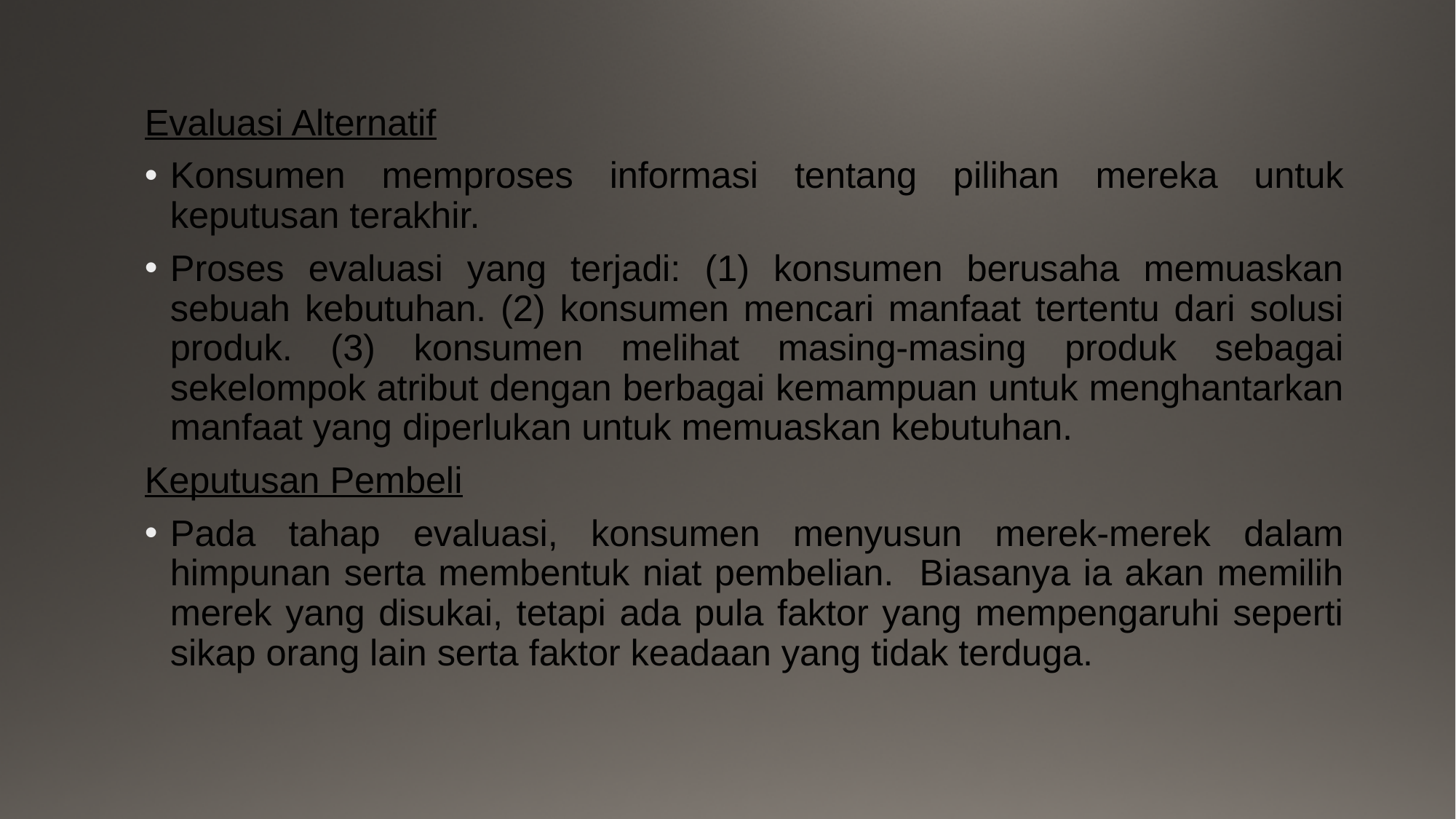

Evaluasi Alternatif
Konsumen memproses informasi tentang pilihan mereka untuk keputusan terakhir.
Proses evaluasi yang terjadi: (1) konsumen berusaha memuaskan sebuah kebutuhan. (2) konsumen mencari manfaat tertentu dari solusi produk. (3) konsumen melihat masing-masing produk sebagai sekelompok atribut dengan berbagai kemampuan untuk menghantarkan manfaat yang diperlukan untuk memuaskan kebutuhan.
Keputusan Pembeli
Pada tahap evaluasi, konsumen menyusun merek-merek dalam himpunan serta membentuk niat pembelian.  Biasanya ia akan memilih merek yang disukai, tetapi ada pula faktor yang mempengaruhi seperti sikap orang lain serta faktor keadaan yang tidak terduga.